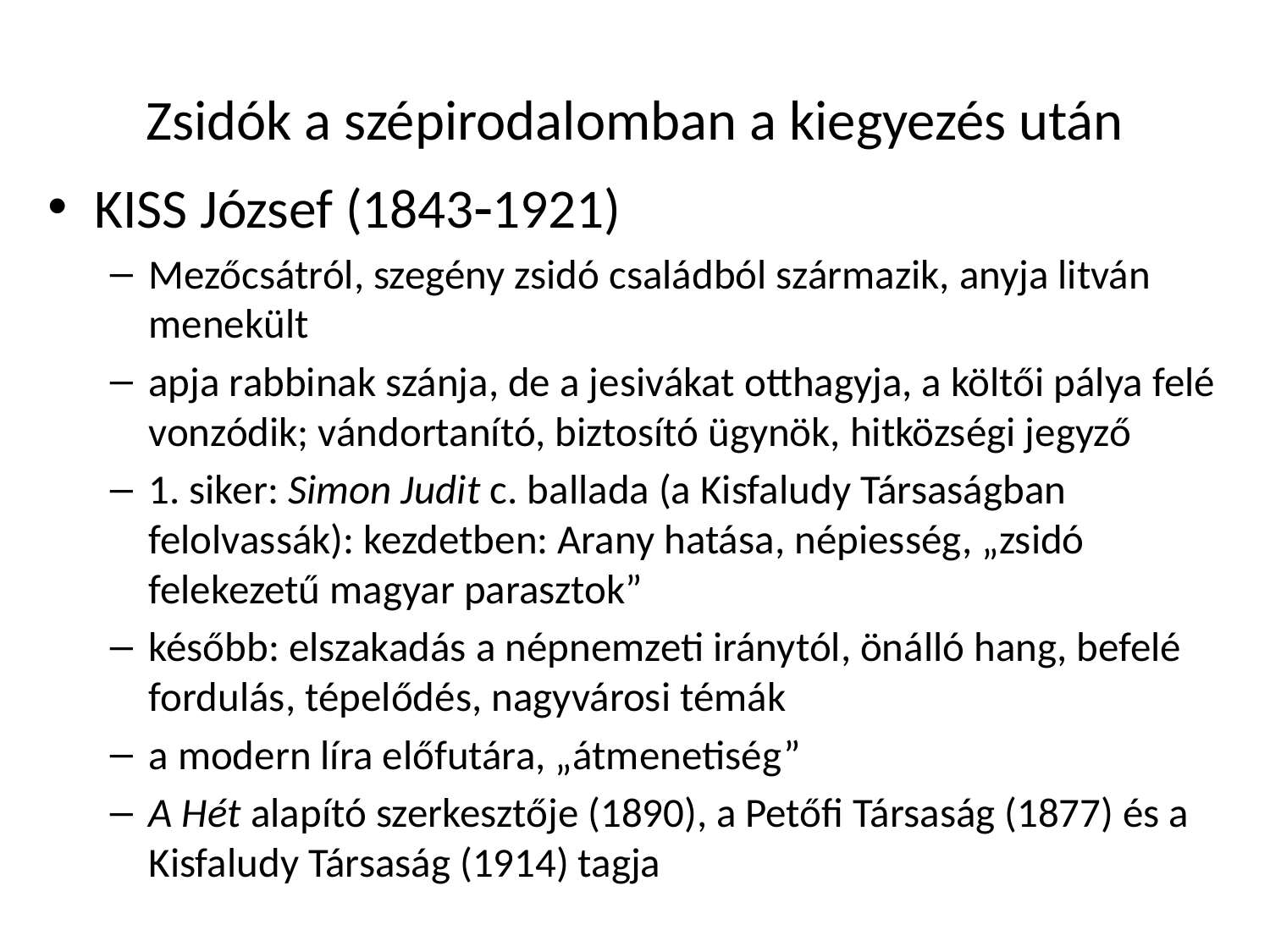

# Zsidók a szépirodalomban a kiegyezés után
Kiss József (1843−1921)
Mezőcsátról, szegény zsidó családból származik, anyja litván menekült
apja rabbinak szánja, de a jesivákat otthagyja, a költői pálya felé vonzódik; vándortanító, biztosító ügynök, hitközségi jegyző
1. siker: Simon Judit c. ballada (a Kisfaludy Társaságban felolvassák): kezdetben: Arany hatása, népiesség, „zsidó felekezetű magyar parasztok”
később: elszakadás a népnemzeti iránytól, önálló hang, befelé fordulás, tépelődés, nagyvárosi témák
a modern líra előfutára, „átmenetiség”
A Hét alapító szerkesztője (1890), a Petőfi Társaság (1877) és a Kisfaludy Társaság (1914) tagja